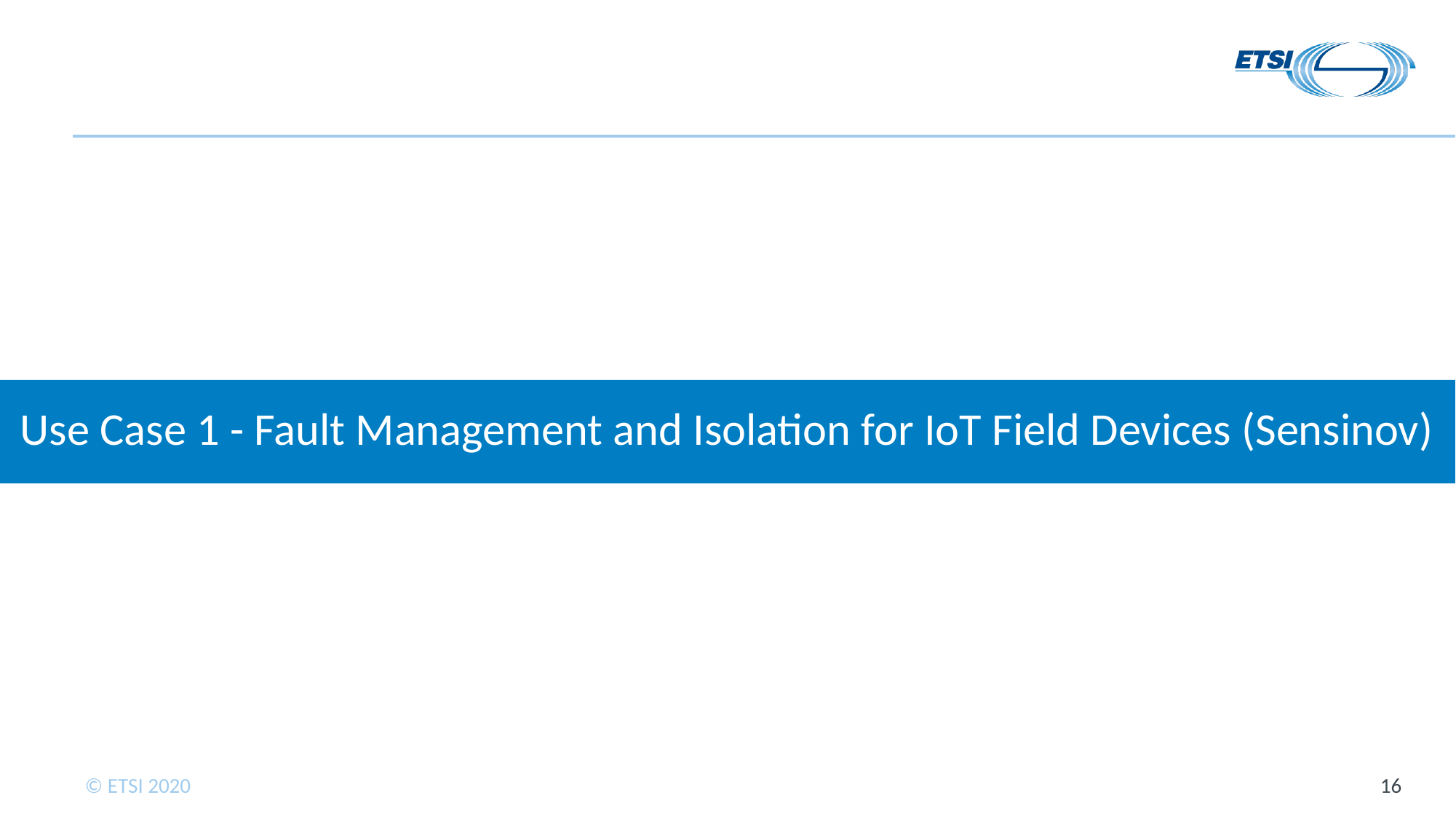

# Use Case 1 - Fault Management and Isolation for IoT Field Devices (Sensinov)